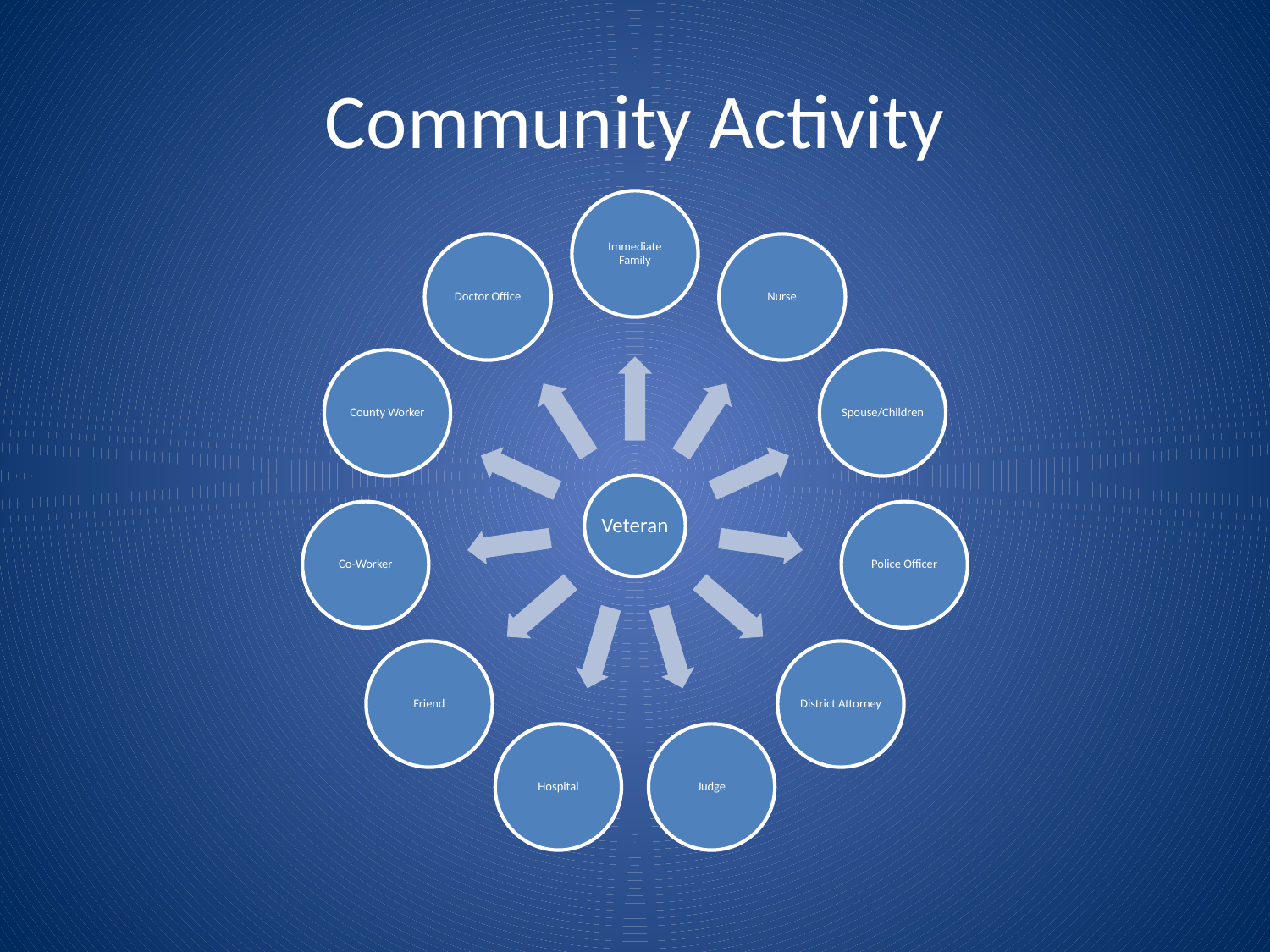

# Community Activity
Veteran

Immediate Family

Nurse

Spouse/Children

Police Officer

District Attorney

Judge

Hospital

Friend

Co-Worker

County Worker

Doctor Office